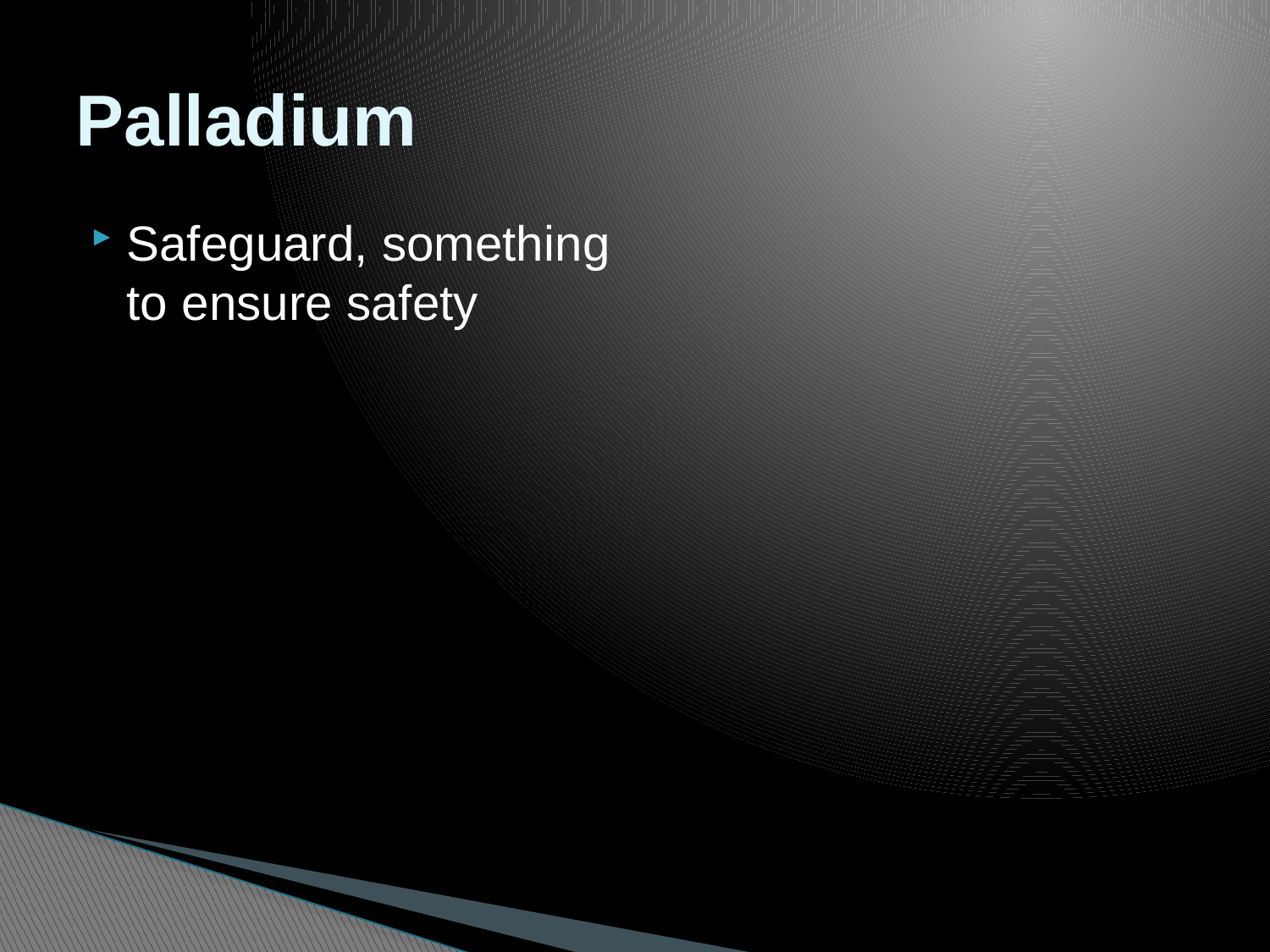

# Palladium
Safeguard, something to ensure safety